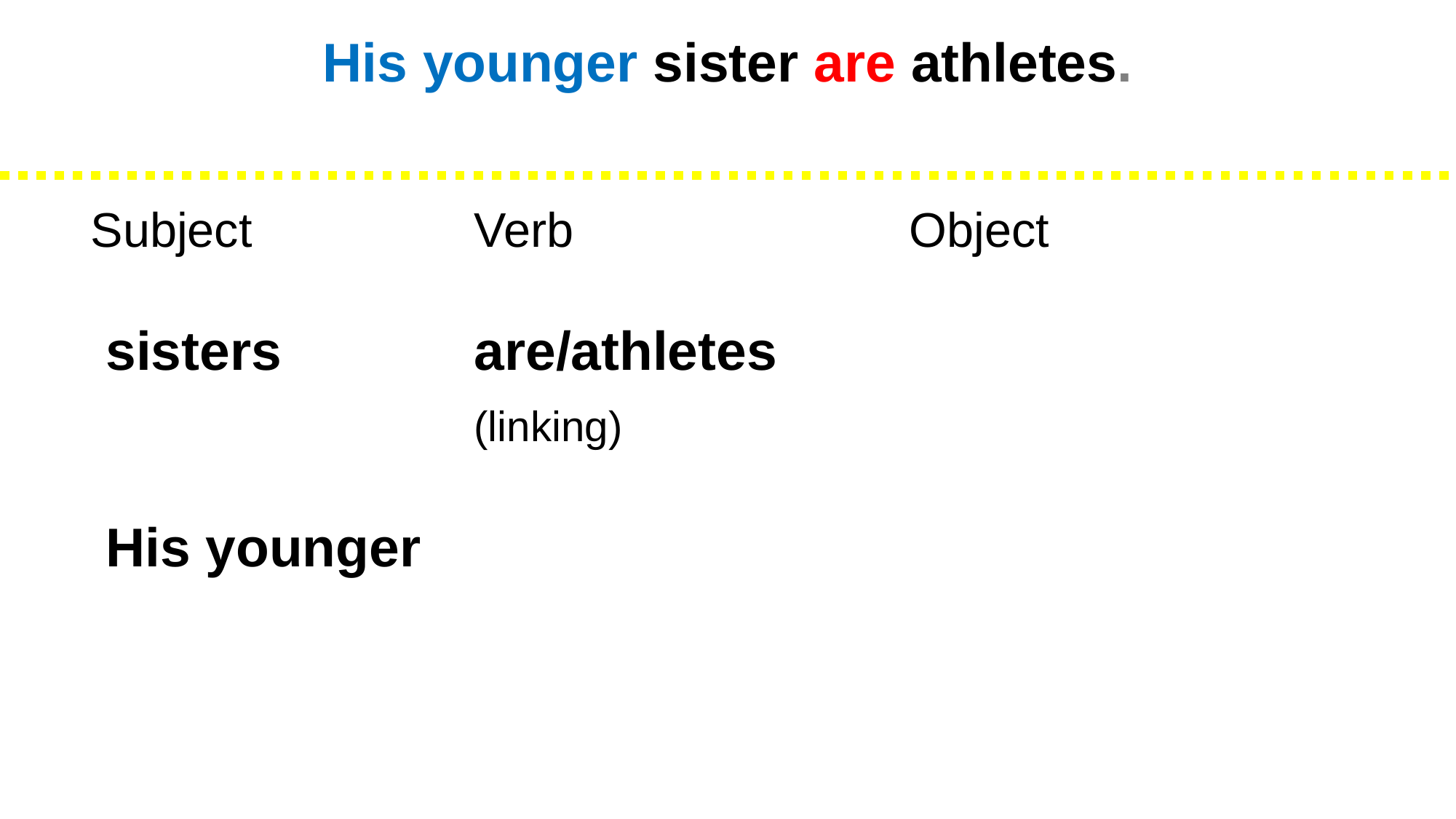

His younger sister are athletes.
Subject

 sisters

 His younger

Verb

are/athletes

Object

(linking)